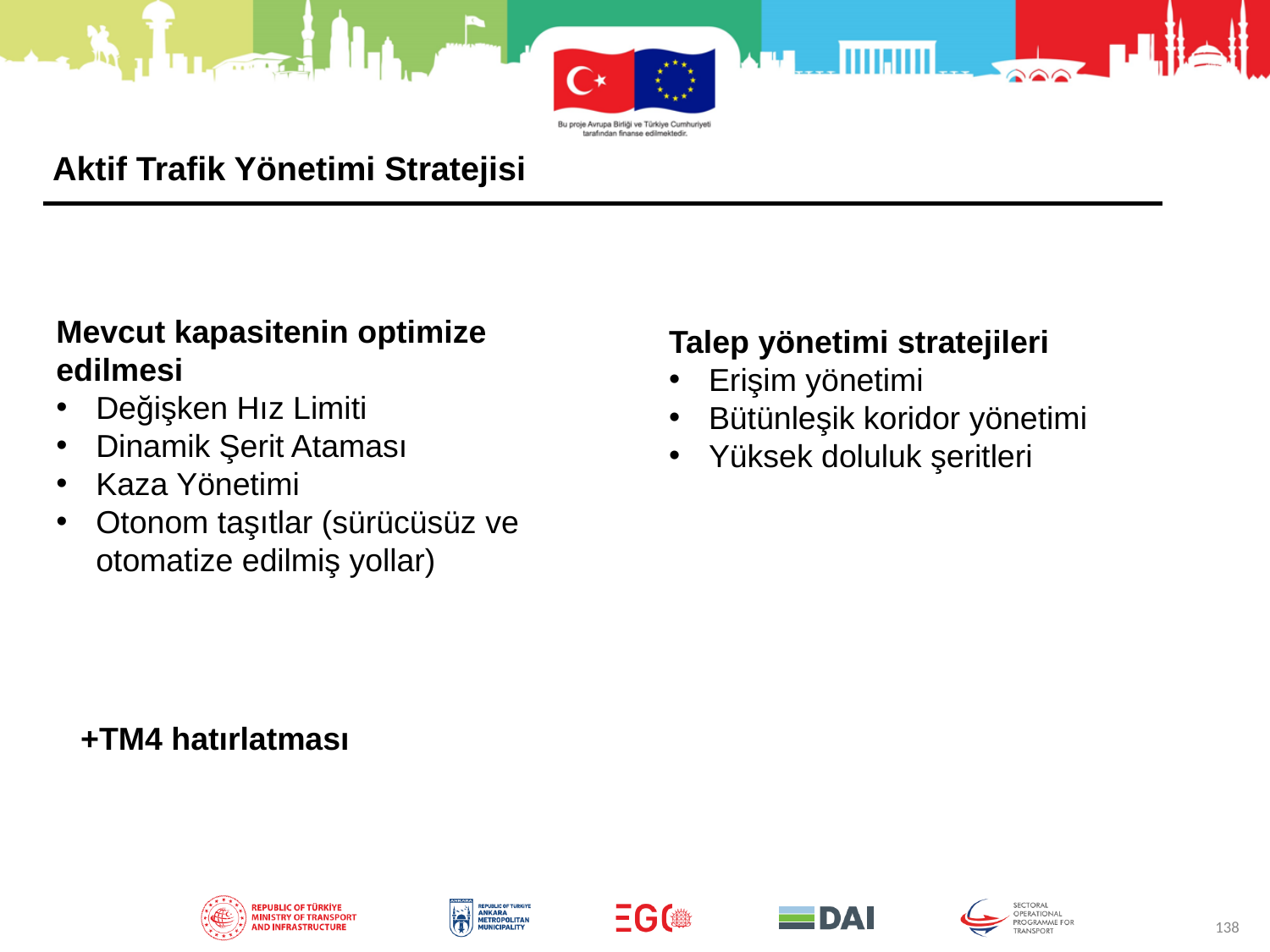

Aktif Trafik Yönetimi Stratejisi
Mevcut kapasitenin optimize edilmesi
Değişken Hız Limiti
Dinamik Şerit Ataması
Kaza Yönetimi
Otonom taşıtlar (sürücüsüz ve otomatize edilmiş yollar)
Talep yönetimi stratejileri
Erişim yönetimi
Bütünleşik koridor yönetimi
Yüksek doluluk şeritleri
+TM4 hatırlatması

138